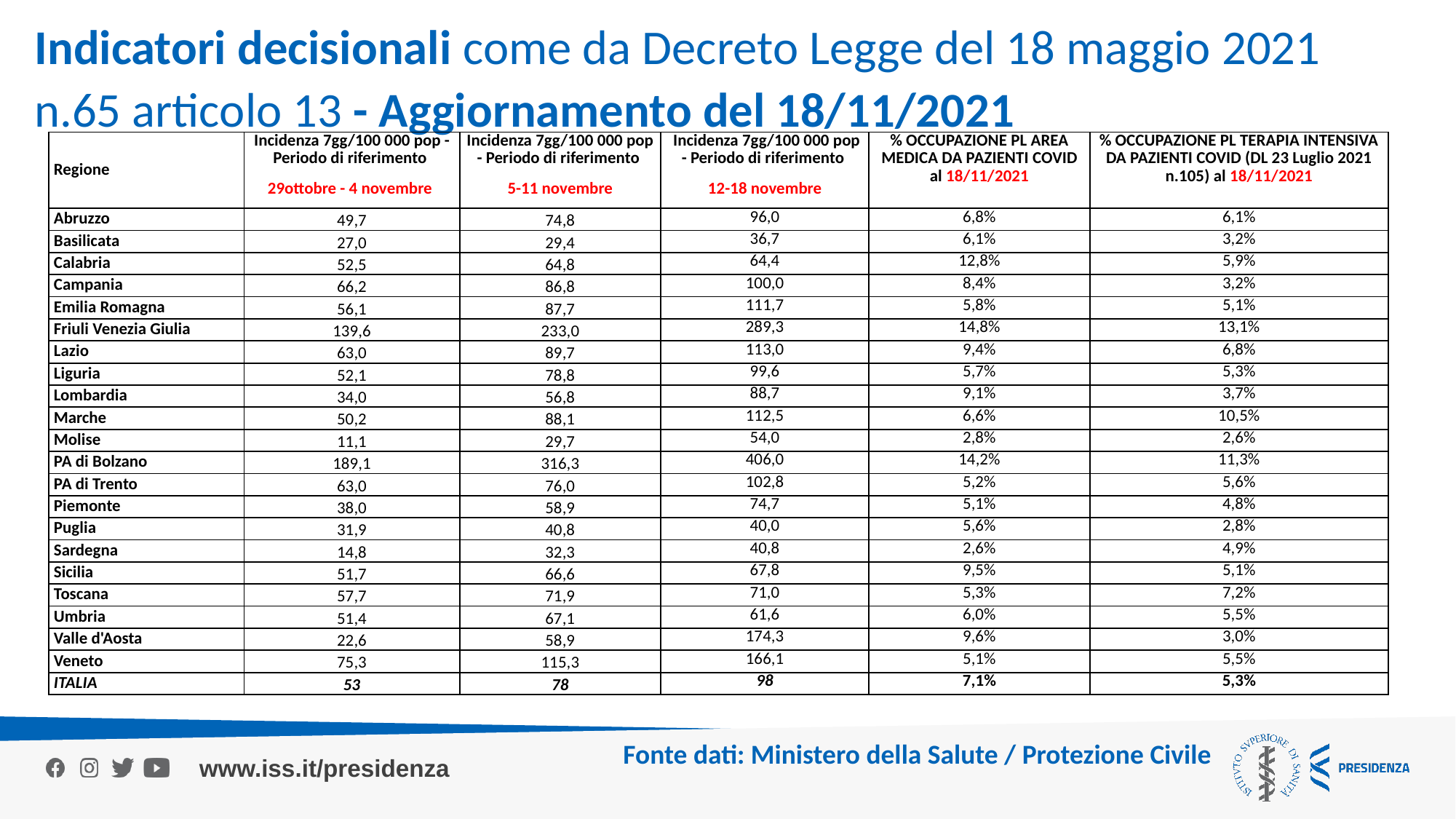

Indicatori decisionali come da Decreto Legge del 18 maggio 2021 n.65 articolo 13 - Aggiornamento del 18/11/2021
| Regione | Incidenza 7gg/100 000 pop - Periodo di riferimento 29ottobre - 4 novembre | Incidenza 7gg/100 000 pop - Periodo di riferimento 5-11 novembre | Incidenza 7gg/100 000 pop - Periodo di riferimento 12-18 novembre | % OCCUPAZIONE PL AREA MEDICA DA PAZIENTI COVID al 18/11/2021 | % OCCUPAZIONE PL TERAPIA INTENSIVA DA PAZIENTI COVID (DL 23 Luglio 2021 n.105) al 18/11/2021 |
| --- | --- | --- | --- | --- | --- |
| Abruzzo | 49,7 | 74,8 | 96,0 | 6,8% | 6,1% |
| Basilicata | 27,0 | 29,4 | 36,7 | 6,1% | 3,2% |
| Calabria | 52,5 | 64,8 | 64,4 | 12,8% | 5,9% |
| Campania | 66,2 | 86,8 | 100,0 | 8,4% | 3,2% |
| Emilia Romagna | 56,1 | 87,7 | 111,7 | 5,8% | 5,1% |
| Friuli Venezia Giulia | 139,6 | 233,0 | 289,3 | 14,8% | 13,1% |
| Lazio | 63,0 | 89,7 | 113,0 | 9,4% | 6,8% |
| Liguria | 52,1 | 78,8 | 99,6 | 5,7% | 5,3% |
| Lombardia | 34,0 | 56,8 | 88,7 | 9,1% | 3,7% |
| Marche | 50,2 | 88,1 | 112,5 | 6,6% | 10,5% |
| Molise | 11,1 | 29,7 | 54,0 | 2,8% | 2,6% |
| PA di Bolzano | 189,1 | 316,3 | 406,0 | 14,2% | 11,3% |
| PA di Trento | 63,0 | 76,0 | 102,8 | 5,2% | 5,6% |
| Piemonte | 38,0 | 58,9 | 74,7 | 5,1% | 4,8% |
| Puglia | 31,9 | 40,8 | 40,0 | 5,6% | 2,8% |
| Sardegna | 14,8 | 32,3 | 40,8 | 2,6% | 4,9% |
| Sicilia | 51,7 | 66,6 | 67,8 | 9,5% | 5,1% |
| Toscana | 57,7 | 71,9 | 71,0 | 5,3% | 7,2% |
| Umbria | 51,4 | 67,1 | 61,6 | 6,0% | 5,5% |
| Valle d'Aosta | 22,6 | 58,9 | 174,3 | 9,6% | 3,0% |
| Veneto | 75,3 | 115,3 | 166,1 | 5,1% | 5,5% |
| ITALIA | 53 | 78 | 98 | 7,1% | 5,3% |
Fonte dati: Ministero della Salute / Protezione Civile